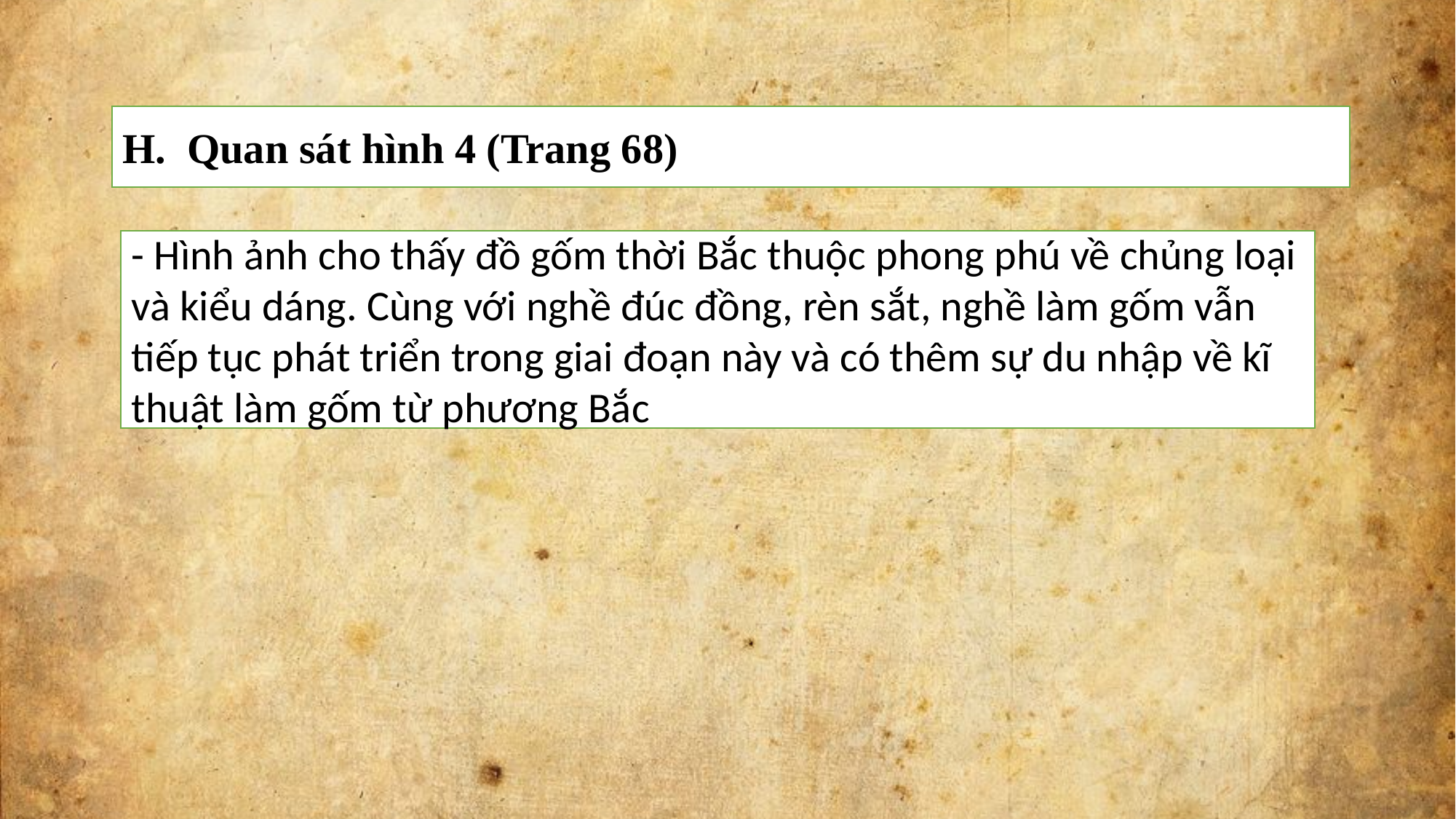

H.  Quan sát hình 4 (Trang 68)
- Hình ảnh cho thấy đồ gốm thời Bắc thuộc phong phú về chủng loại và kiểu dáng. Cùng với nghề đúc đồng, rèn sắt, nghề làm gốm vẫn tiếp tục phát triển trong giai đoạn này và có thêm sự du nhập về kĩ thuật làm gốm từ phương Bắc